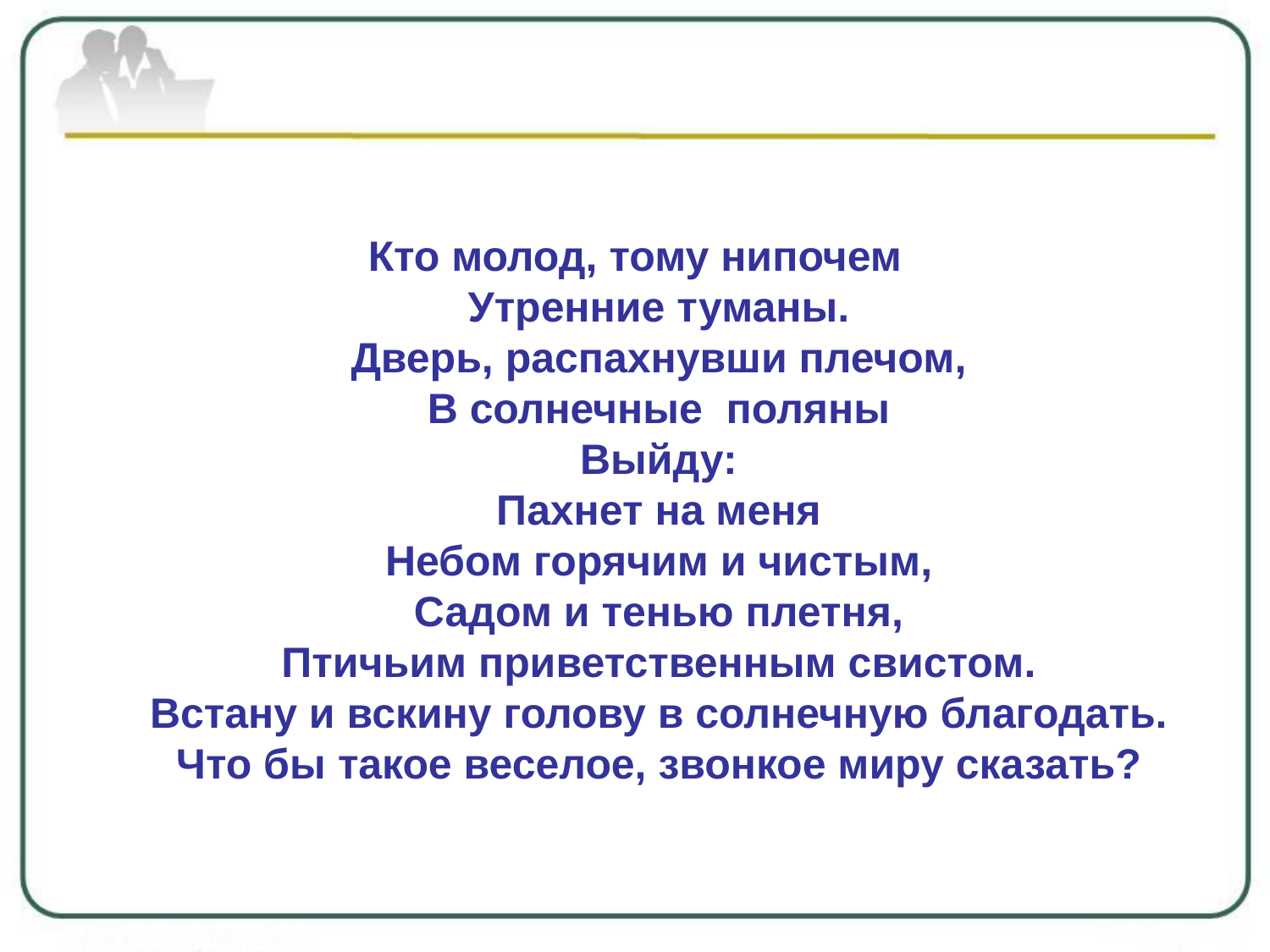

#
Кто молод, тому нипочем
Утренние туманы.
Дверь, распахнувши плечом,
В солнечные  поляны
Выйду:
Пахнет на меня
Небом горячим и чистым,
Садом и тенью плетня,
Птичьим приветственным свистом.
Встану и вскину голову в солнечную благодать.
Что бы такое веселое, звонкое миру сказать?